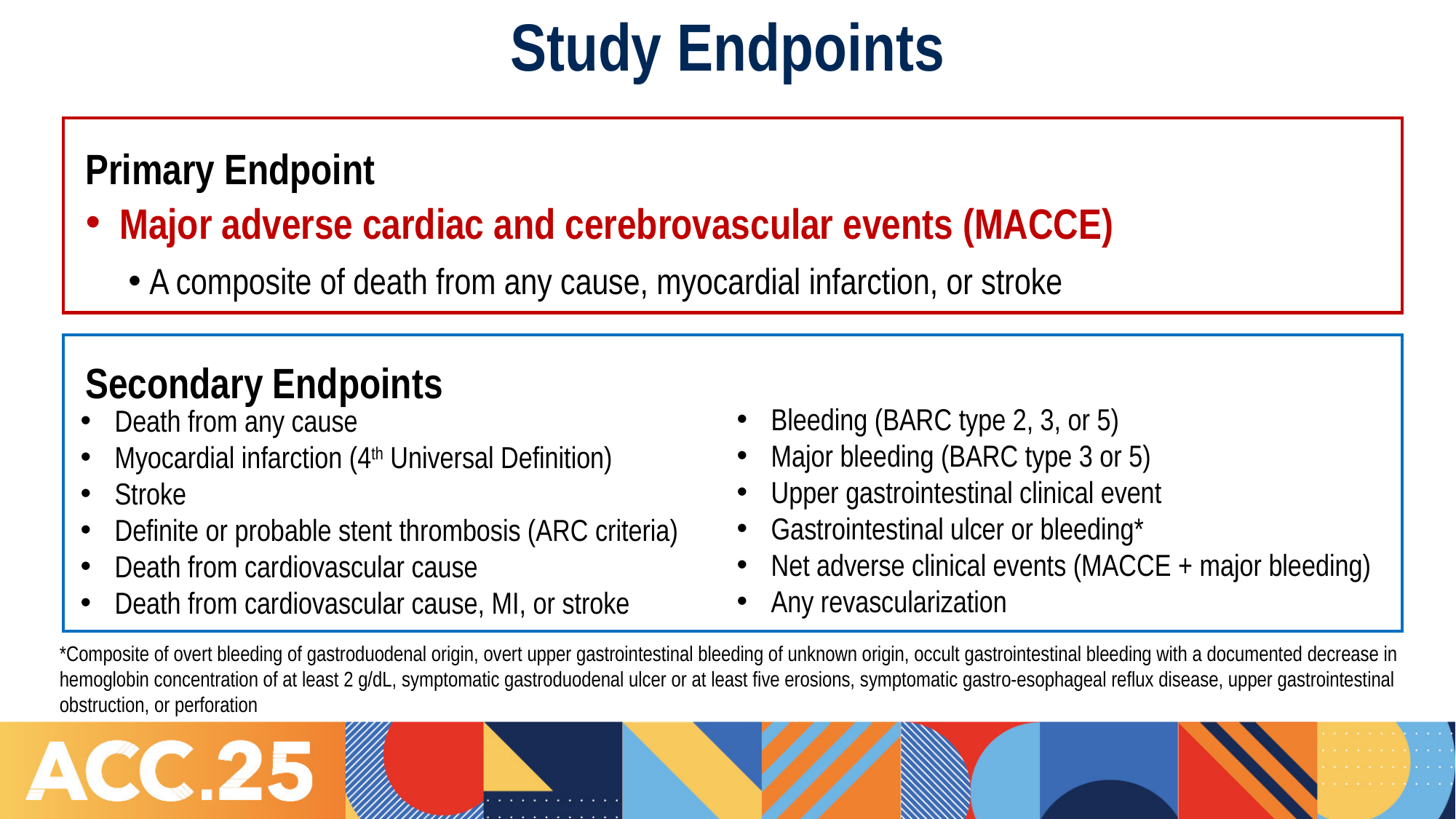

Study Endpoints

Primary Endpoint
Major adverse cardiac and cerebrovascular events (MACCE)
A composite of death from any cause, myocardial infarction, or stroke
Secondary Endpoints

Bleeding (BARC type 2, 3, or 5)
Major bleeding (BARC type 3 or 5)
Upper gastrointestinal clinical event
Gastrointestinal ulcer or bleeding*
Net adverse clinical events (MACCE + major bleeding)
Any revascularization
Death from any cause
Myocardial infarction (4th Universal Definition)
Stroke
Definite or probable stent thrombosis (ARC criteria)
Death from cardiovascular cause
Death from cardiovascular cause, MI, or stroke
*Composite of overt bleeding of gastroduodenal origin, overt upper gastrointestinal bleeding of unknown origin, occult gastrointestinal bleeding with a documented decrease in hemoglobin concentration of at least 2 g/dL, symptomatic gastroduodenal ulcer or at least five erosions, symptomatic gastro-esophageal reflux disease, upper gastrointestinal obstruction, or perforation